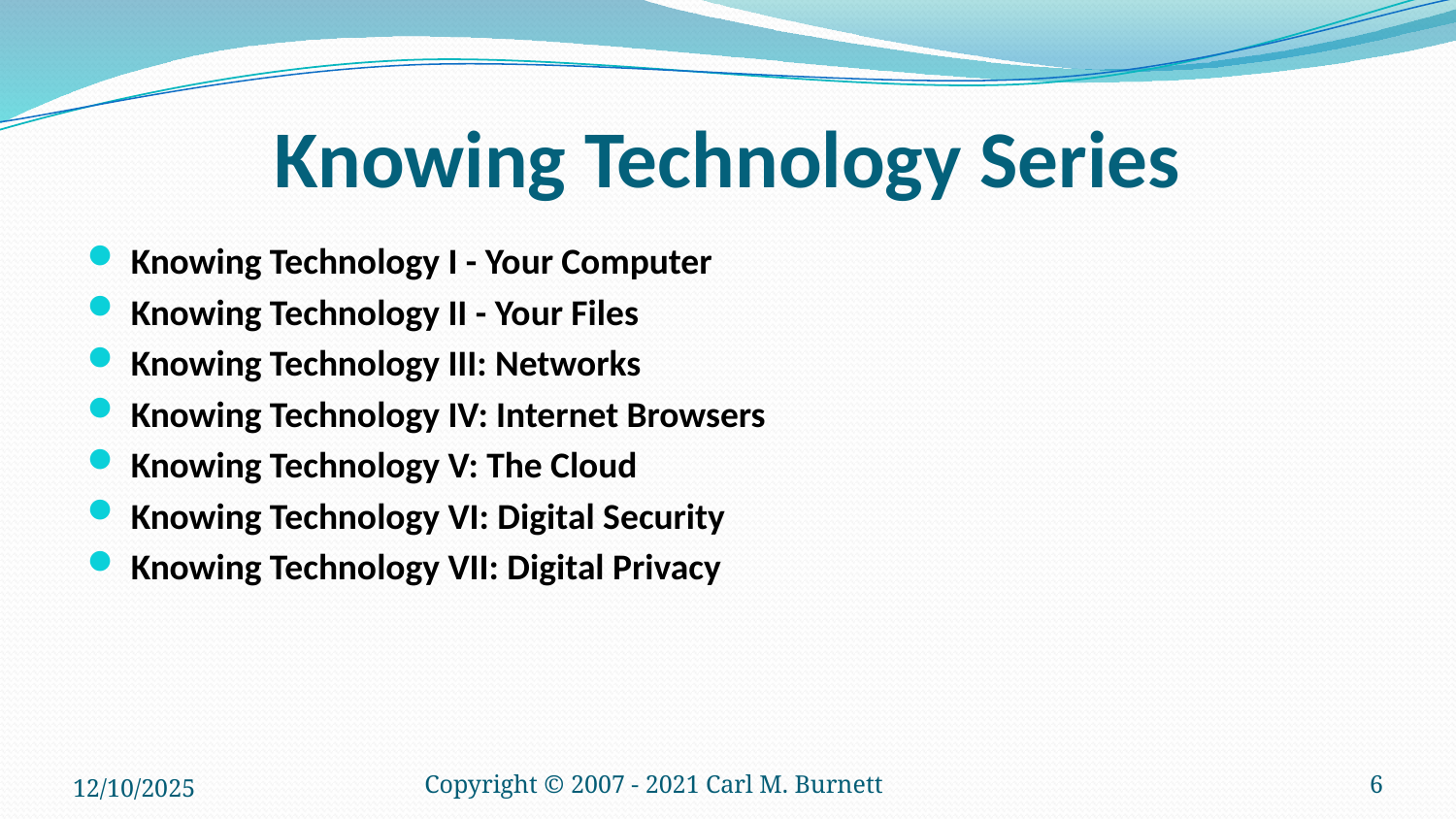

# Knowing Technology Series
Knowing Technology I - Your Computer
Knowing Technology II - Your Files
Knowing Technology III: Networks
Knowing Technology IV: Internet Browsers
Knowing Technology V: The Cloud
Knowing Technology VI: Digital Security
Knowing Technology VII: Digital Privacy

12/10/2025
Copyright © 2007 - 2021 Carl M. Burnett
6